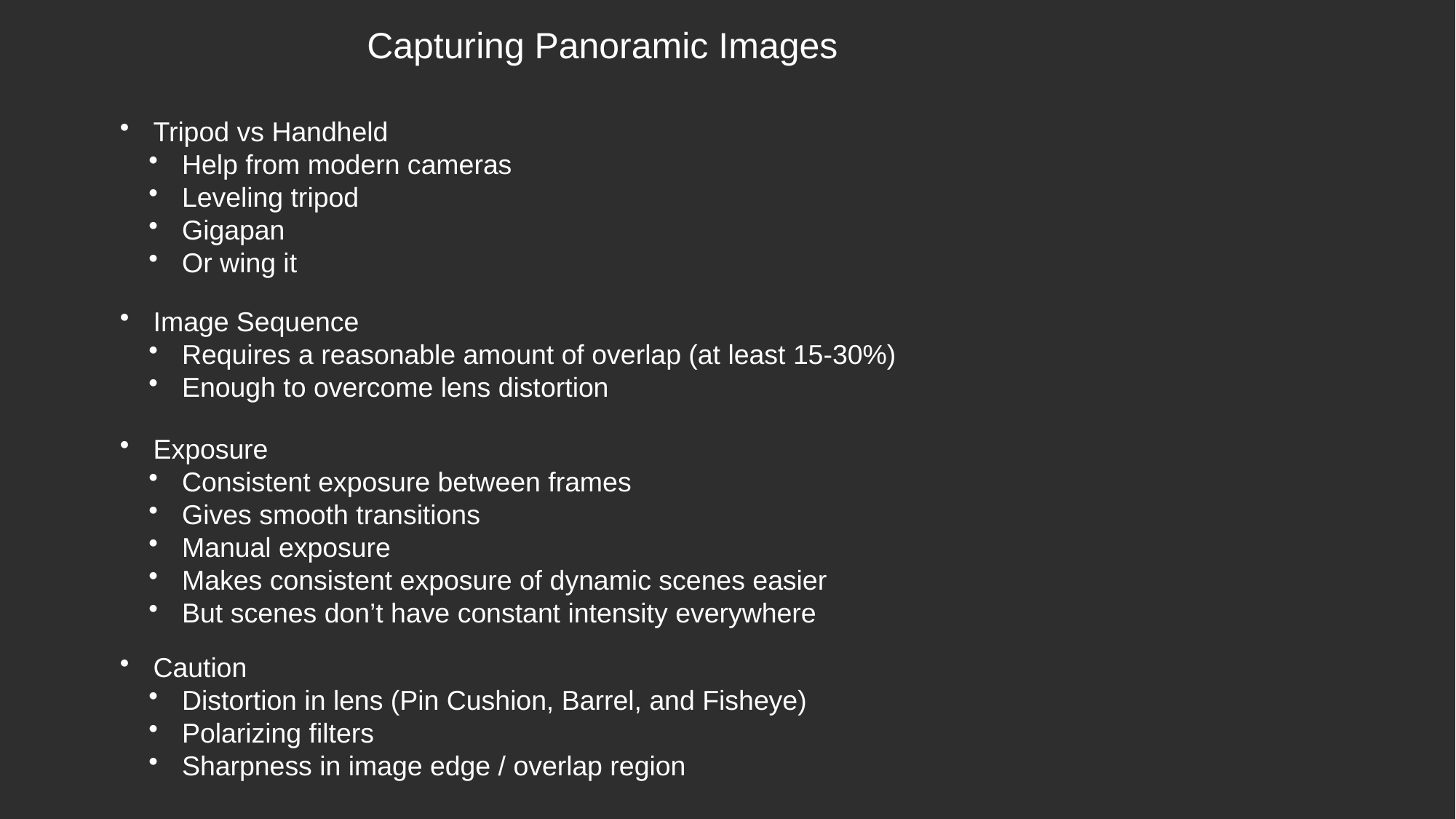

Capturing Panoramic Images
 Tripod vs Handheld
 Help from modern cameras
 Leveling tripod
 Gigapan
 Or wing it
 Image Sequence
 Requires a reasonable amount of overlap (at least 15-30%)
 Enough to overcome lens distortion
 Exposure
 Consistent exposure between frames
 Gives smooth transitions
 Manual exposure
 Makes consistent exposure of dynamic scenes easier
 But scenes don’t have constant intensity everywhere
 Caution
 Distortion in lens (Pin Cushion, Barrel, and Fisheye)
 Polarizing filters
 Sharpness in image edge / overlap region